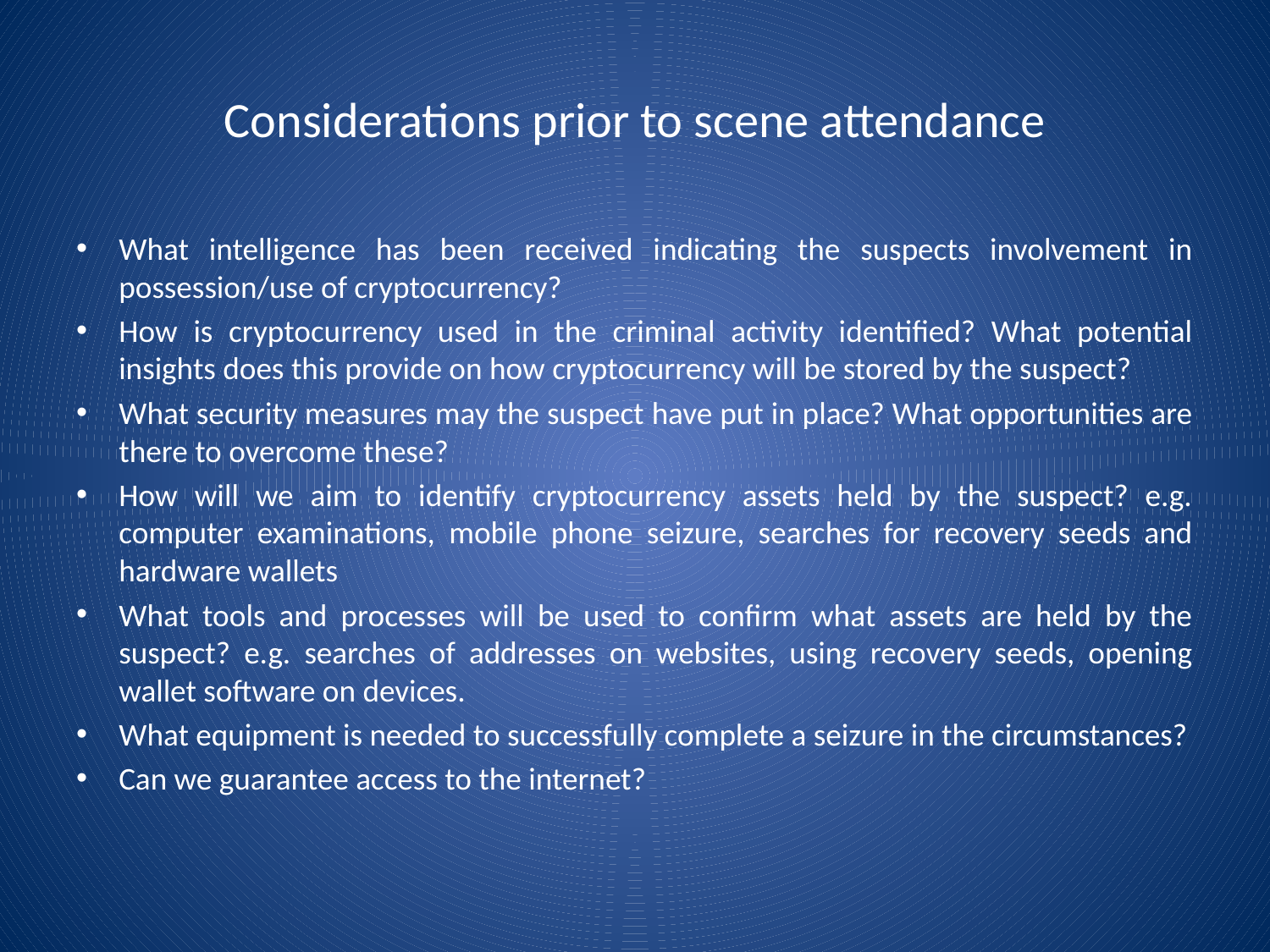

# Considerations prior to scene attendance
What intelligence has been received indicating the suspects involvement in possession/use of cryptocurrency?
How is cryptocurrency used in the criminal activity identified? What potential insights does this provide on how cryptocurrency will be stored by the suspect?
What security measures may the suspect have put in place? What opportunities are there to overcome these?
How will we aim to identify cryptocurrency assets held by the suspect? e.g. computer examinations, mobile phone seizure, searches for recovery seeds and hardware wallets
What tools and processes will be used to confirm what assets are held by the suspect? e.g. searches of addresses on websites, using recovery seeds, opening wallet software on devices.
What equipment is needed to successfully complete a seizure in the circumstances?
Can we guarantee access to the internet?